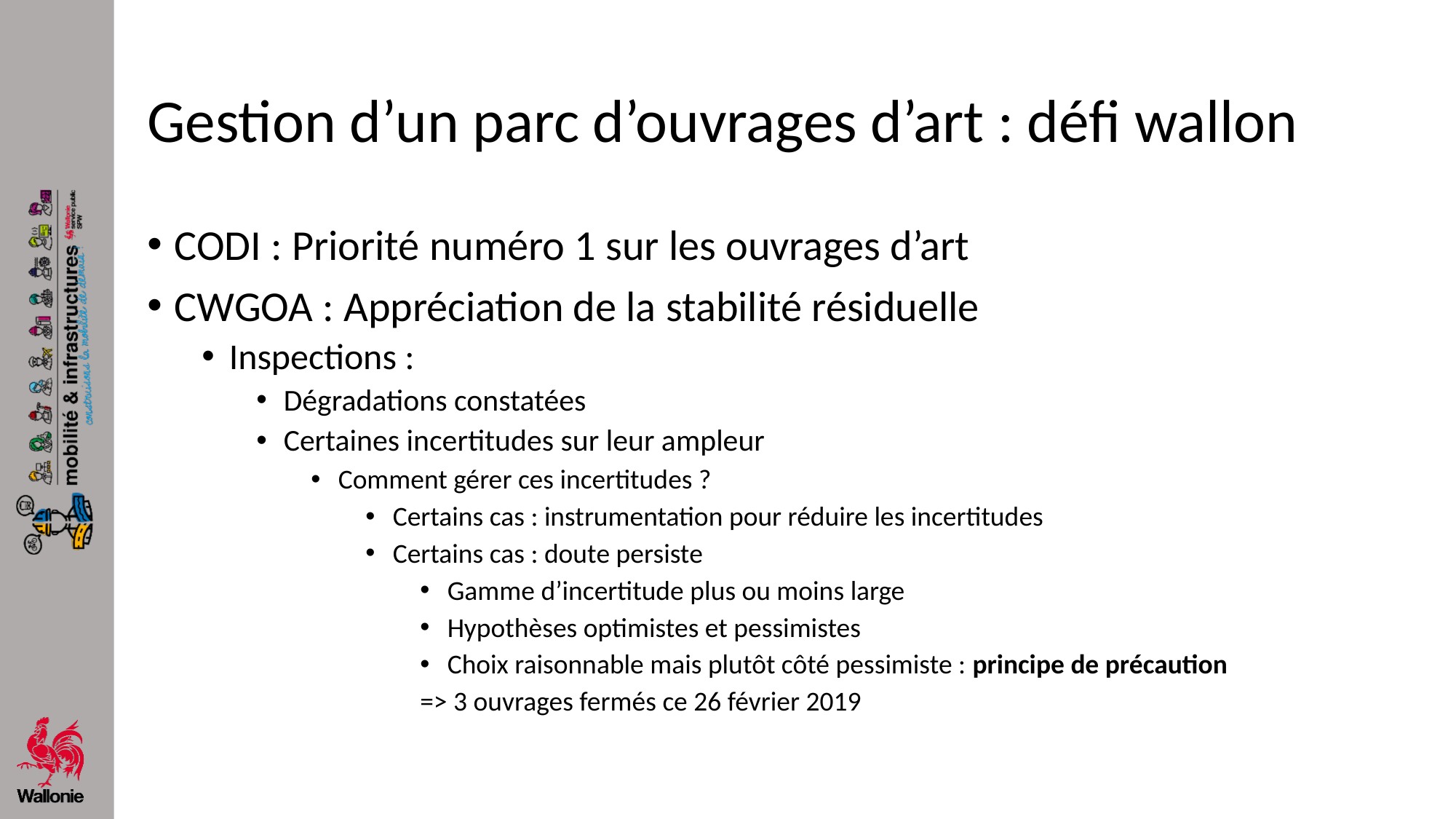

# Gestion d’un parc d’ouvrages d’art : défi wallon
CODI : Priorité numéro 1 sur les ouvrages d’art
CWGOA : Appréciation de la stabilité résiduelle
Inspections :
Dégradations constatées
Certaines incertitudes sur leur ampleur
Comment gérer ces incertitudes ?
Certains cas : instrumentation pour réduire les incertitudes
Certains cas : doute persiste
Gamme d’incertitude plus ou moins large
Hypothèses optimistes et pessimistes
Choix raisonnable mais plutôt côté pessimiste : principe de précaution
=> 3 ouvrages fermés ce 26 février 2019